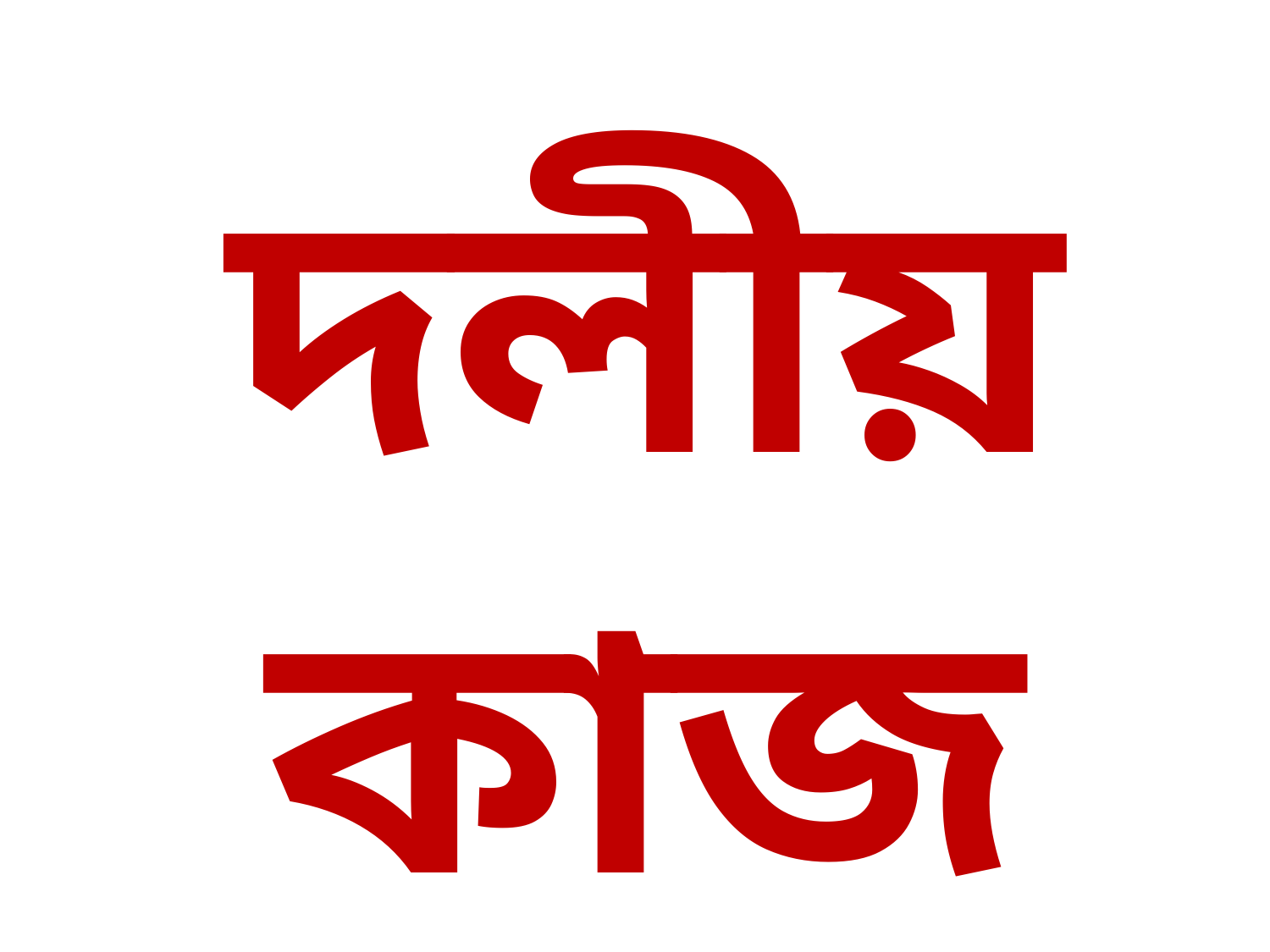

দলীয় কাজ
রিদ্দা বা স্বধর্মত্যাগীদের যুদ্ধের ফলাফল - ৫টি বাক্যে লিখ।